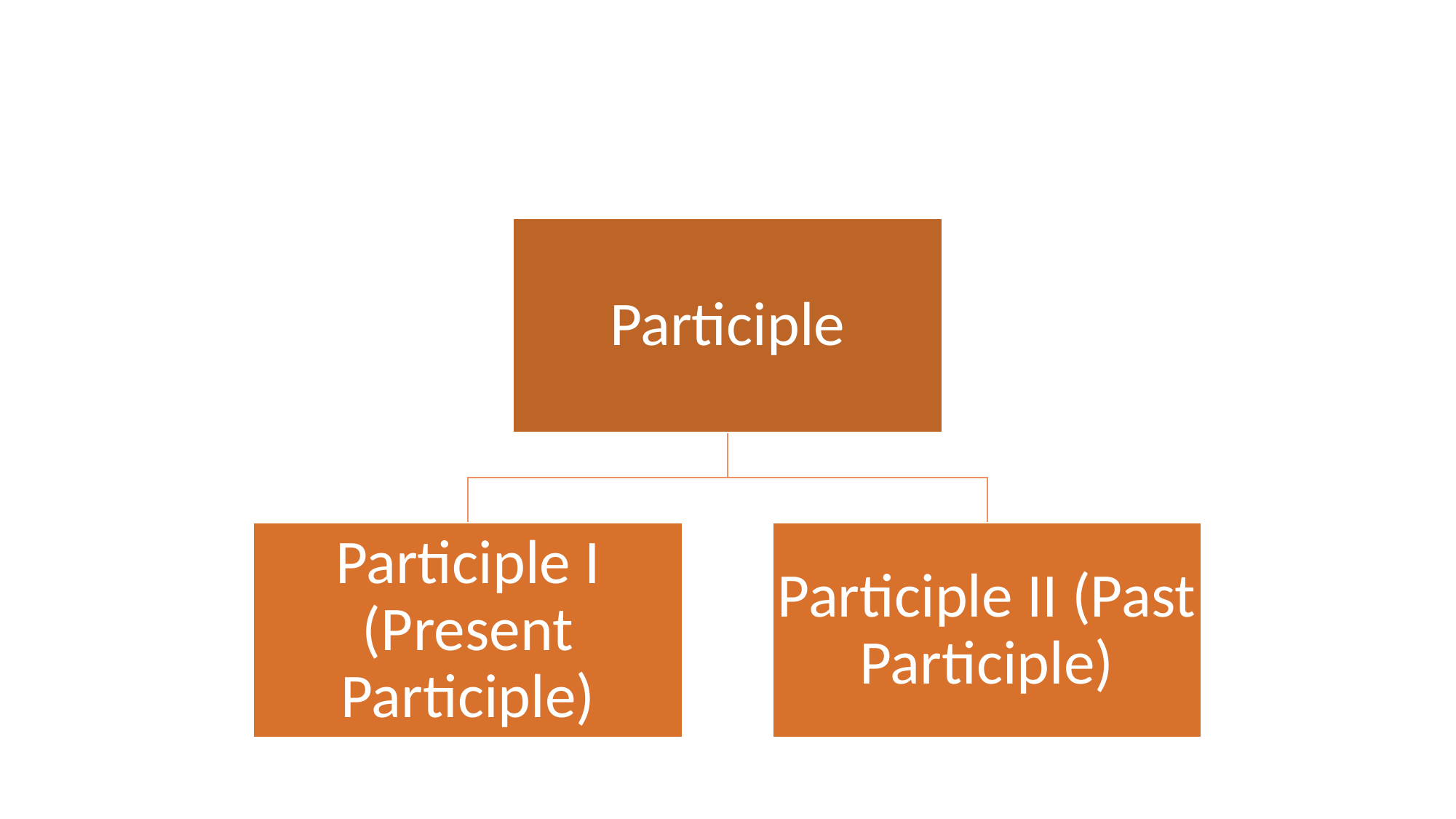

#
Participle
Participle I (Present Participle)
Participle II (Past Participle)